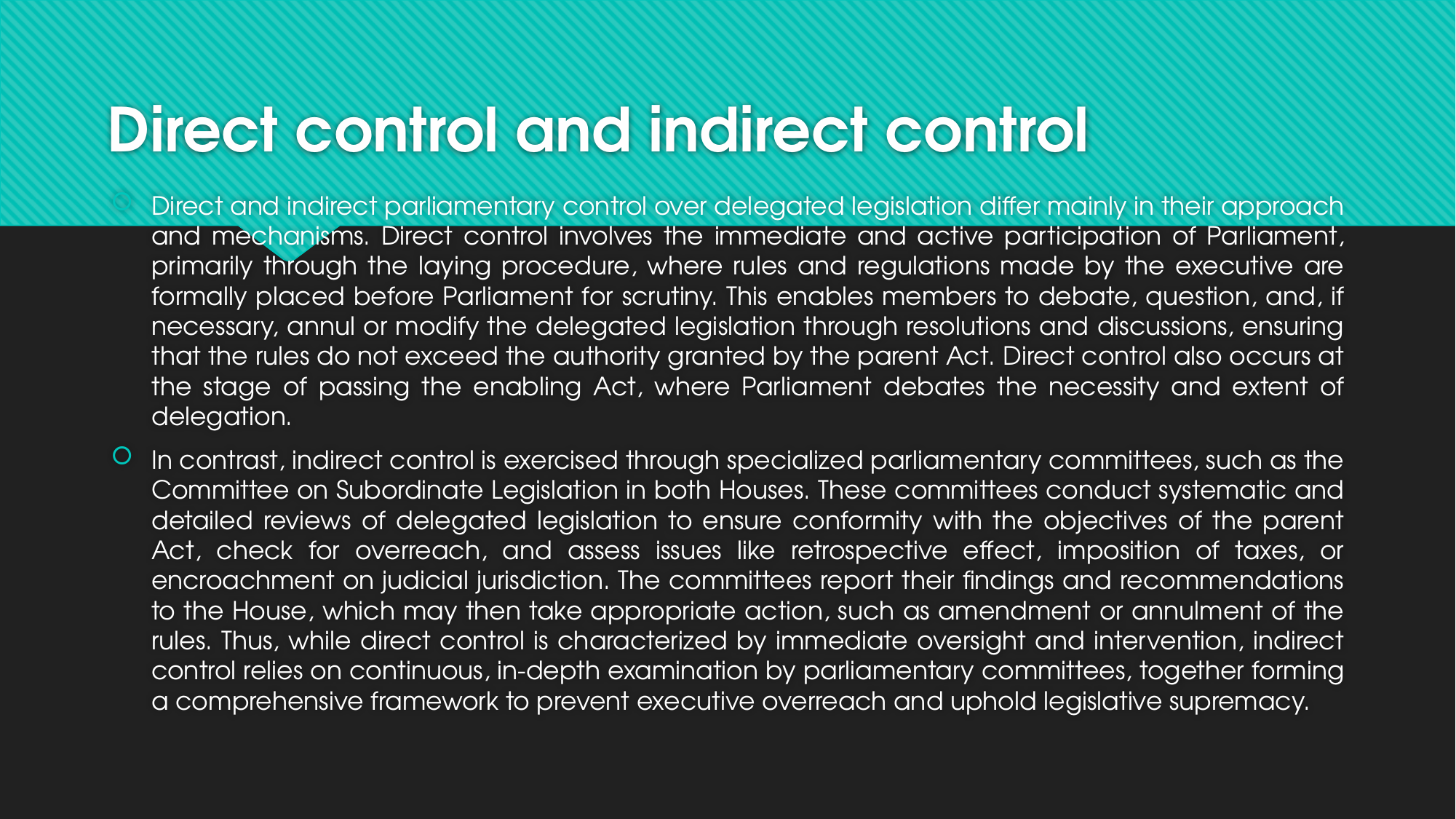

# Direct control and indirect control
Direct and indirect parliamentary control over delegated legislation differ mainly in their approach and mechanisms. Direct control involves the immediate and active participation of Parliament, primarily through the laying procedure, where rules and regulations made by the executive are formally placed before Parliament for scrutiny. This enables members to debate, question, and, if necessary, annul or modify the delegated legislation through resolutions and discussions, ensuring that the rules do not exceed the authority granted by the parent Act. Direct control also occurs at the stage of passing the enabling Act, where Parliament debates the necessity and extent of delegation.
In contrast, indirect control is exercised through specialized parliamentary committees, such as the Committee on Subordinate Legislation in both Houses. These committees conduct systematic and detailed reviews of delegated legislation to ensure conformity with the objectives of the parent Act, check for overreach, and assess issues like retrospective effect, imposition of taxes, or encroachment on judicial jurisdiction. The committees report their findings and recommendations to the House, which may then take appropriate action, such as amendment or annulment of the rules. Thus, while direct control is characterized by immediate oversight and intervention, indirect control relies on continuous, in-depth examination by parliamentary committees, together forming a comprehensive framework to prevent executive overreach and uphold legislative supremacy.